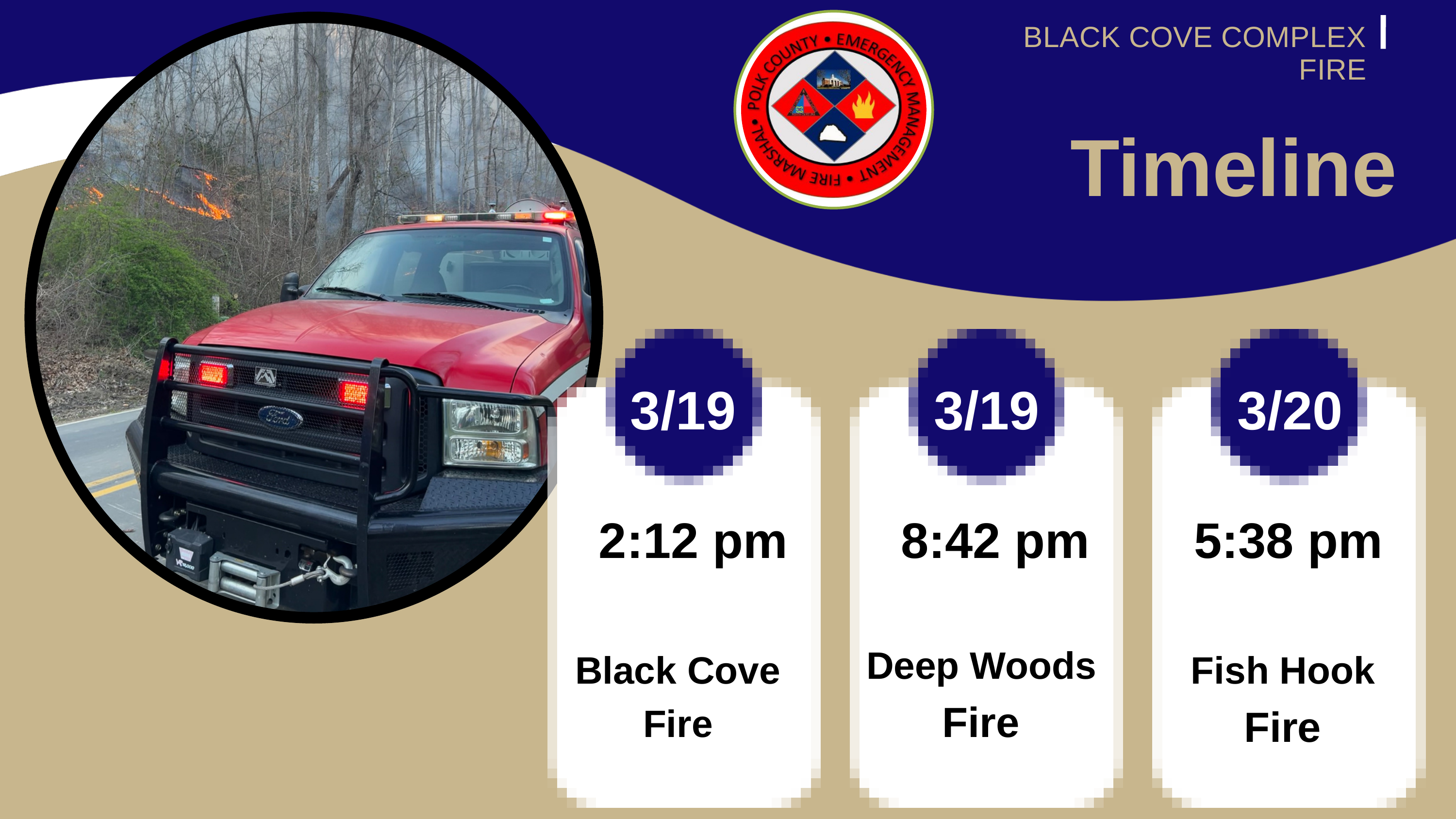

BLACK COVE COMPLEX FIRE
Timeline

3/19
3/19
3/20
2:12 pm
8:42 pm
5:38 pm
Deep Woods
Fire
Black Cove
Fire
Fish Hook
Fire